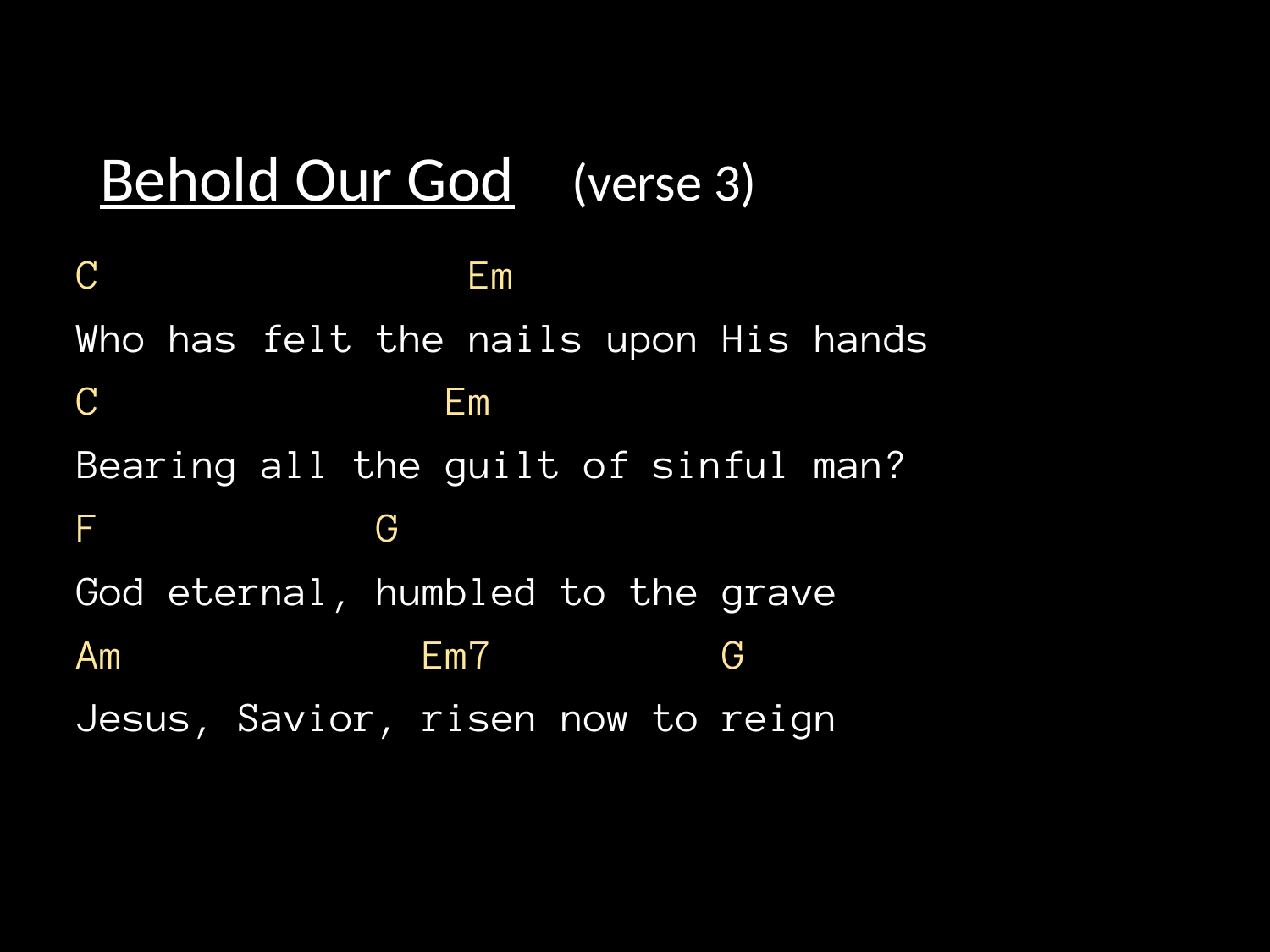

# Behold Our God    (verse 3)
C                Em
Who has felt the nails upon His hands
C               Em
Bearing all the guilt of sinful man?
F            G
God eternal, humbled to the grave
Am             Em7          G
Jesus, Savior, risen now to reign